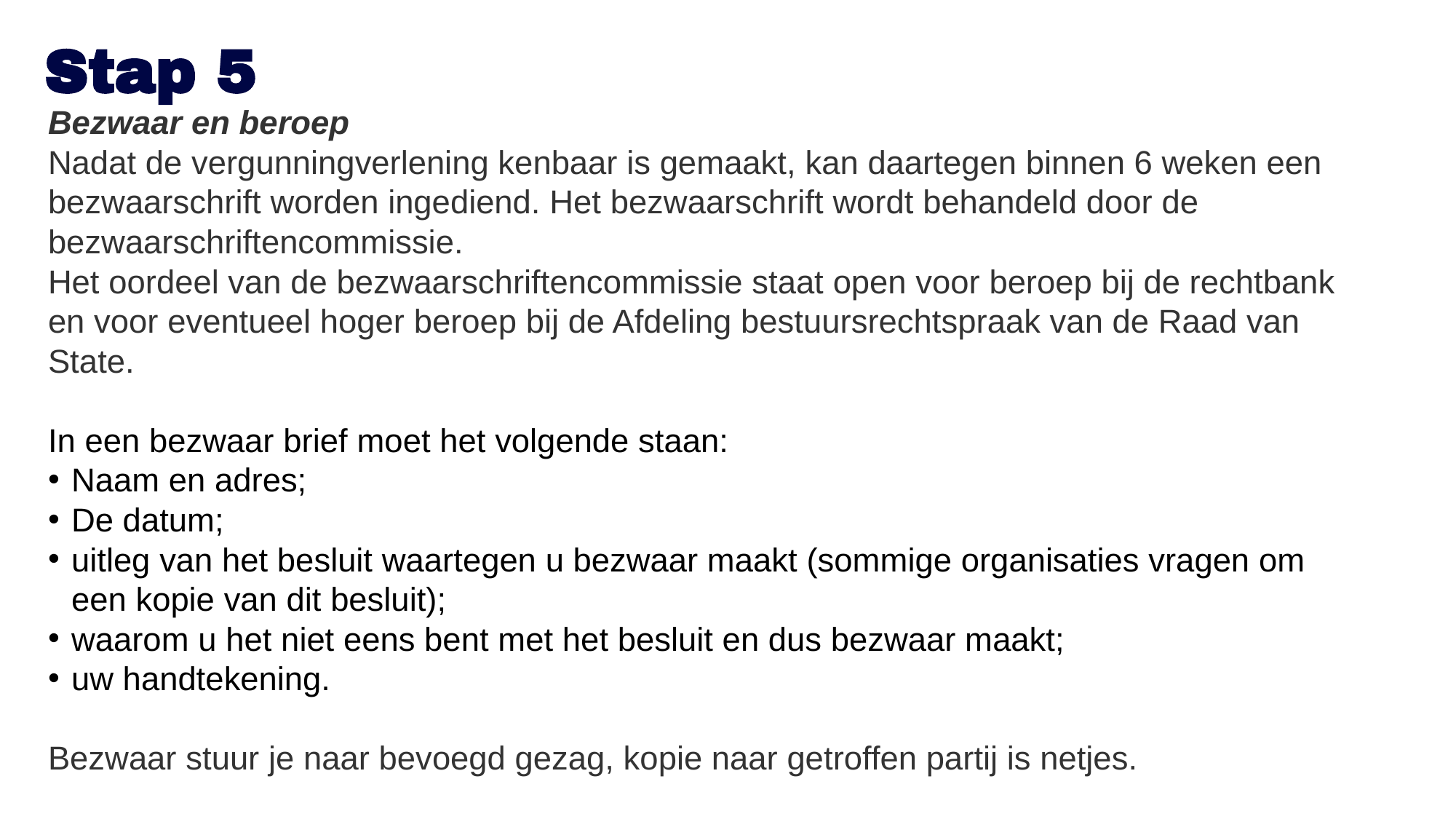

# Stap 5
Bezwaar en beroep
Nadat de vergunningverlening kenbaar is gemaakt, kan daartegen binnen 6 weken een bezwaarschrift worden ingediend. Het bezwaarschrift wordt behandeld door de bezwaarschriftencommissie.
Het oordeel van de bezwaarschriftencommissie staat open voor beroep bij de rechtbank en voor eventueel hoger beroep bij de Afdeling bestuursrechtspraak van de Raad van State.
In een bezwaar brief moet het volgende staan:
Naam en adres;
De datum;
uitleg van het besluit waartegen u bezwaar maakt (sommige organisaties vragen om een kopie van dit besluit);
waarom u het niet eens bent met het besluit en dus bezwaar maakt;
uw handtekening.
Bezwaar stuur je naar bevoegd gezag, kopie naar getroffen partij is netjes.
14-3-2022